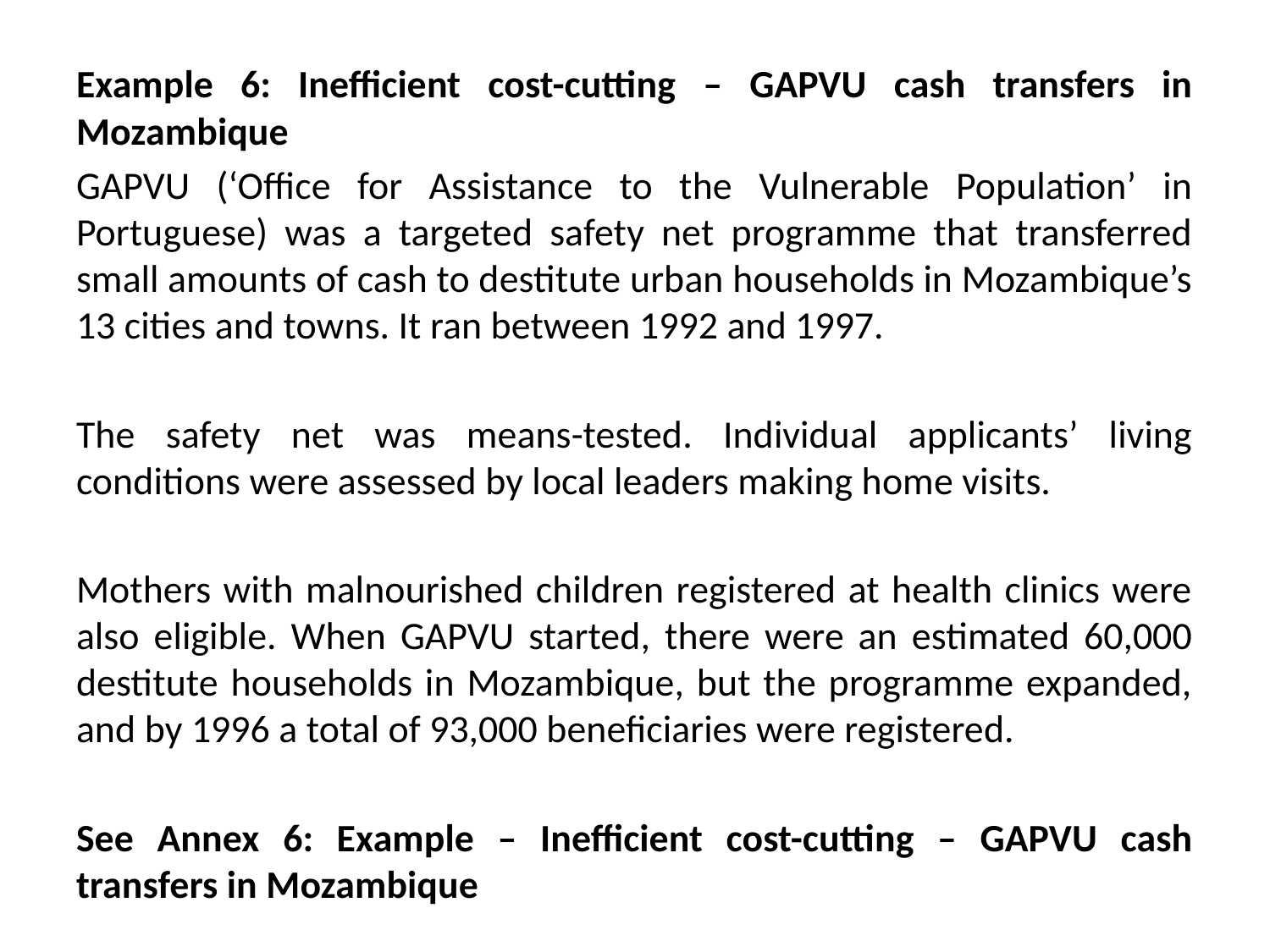

Example 6: Inefficient cost-cutting – GAPVU cash transfers in Mozambique
GAPVU (‘Office for Assistance to the Vulnerable Population’ in Portuguese) was a targeted safety net programme that transferred small amounts of cash to destitute urban households in Mozambique’s 13 cities and towns. It ran between 1992 and 1997.

The safety net was means-tested. Individual applicants’ living conditions were assessed by local leaders making home visits.

Mothers with malnourished children registered at health clinics were also eligible. When GAPVU started, there were an estimated 60,000 destitute households in Mozambique, but the programme expanded, and by 1996 a total of 93,000 beneficiaries were registered.

See Annex 6: Example – Inefficient cost-cutting – GAPVU cash transfers in Mozambique